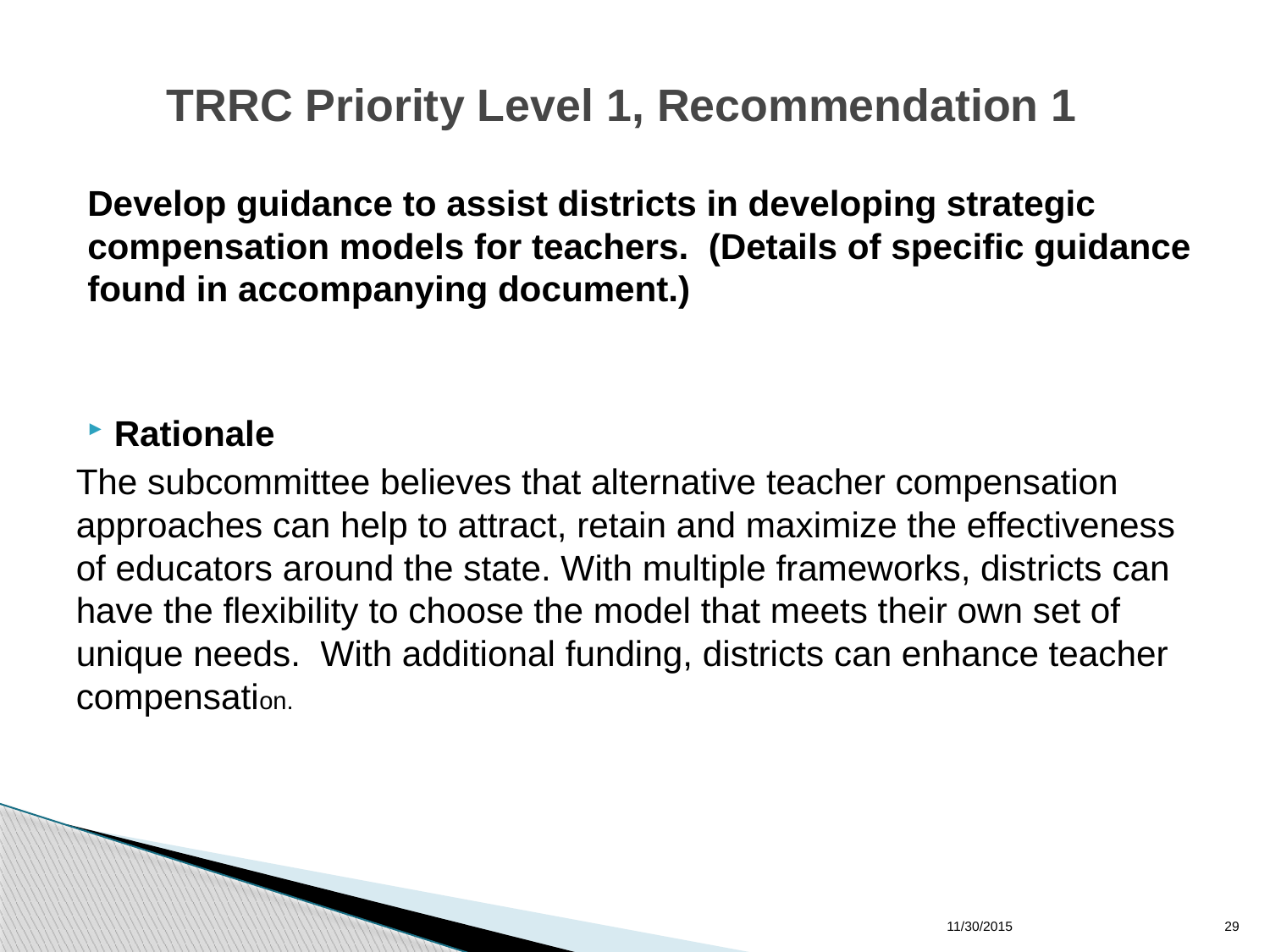

# TRRC Priority Level 1, Recommendation 1
Develop guidance to assist districts in developing strategic compensation models for teachers.  (Details of specific guidance found in accompanying document.)

Rationale
The subcommittee believes that alternative teacher compensation approaches can help to attract, retain and maximize the effectiveness of educators around the state. With multiple frameworks, districts can have the flexibility to choose the model that meets their own set of unique needs.  With additional funding, districts can enhance teacher compensation.
11/30/2015
29